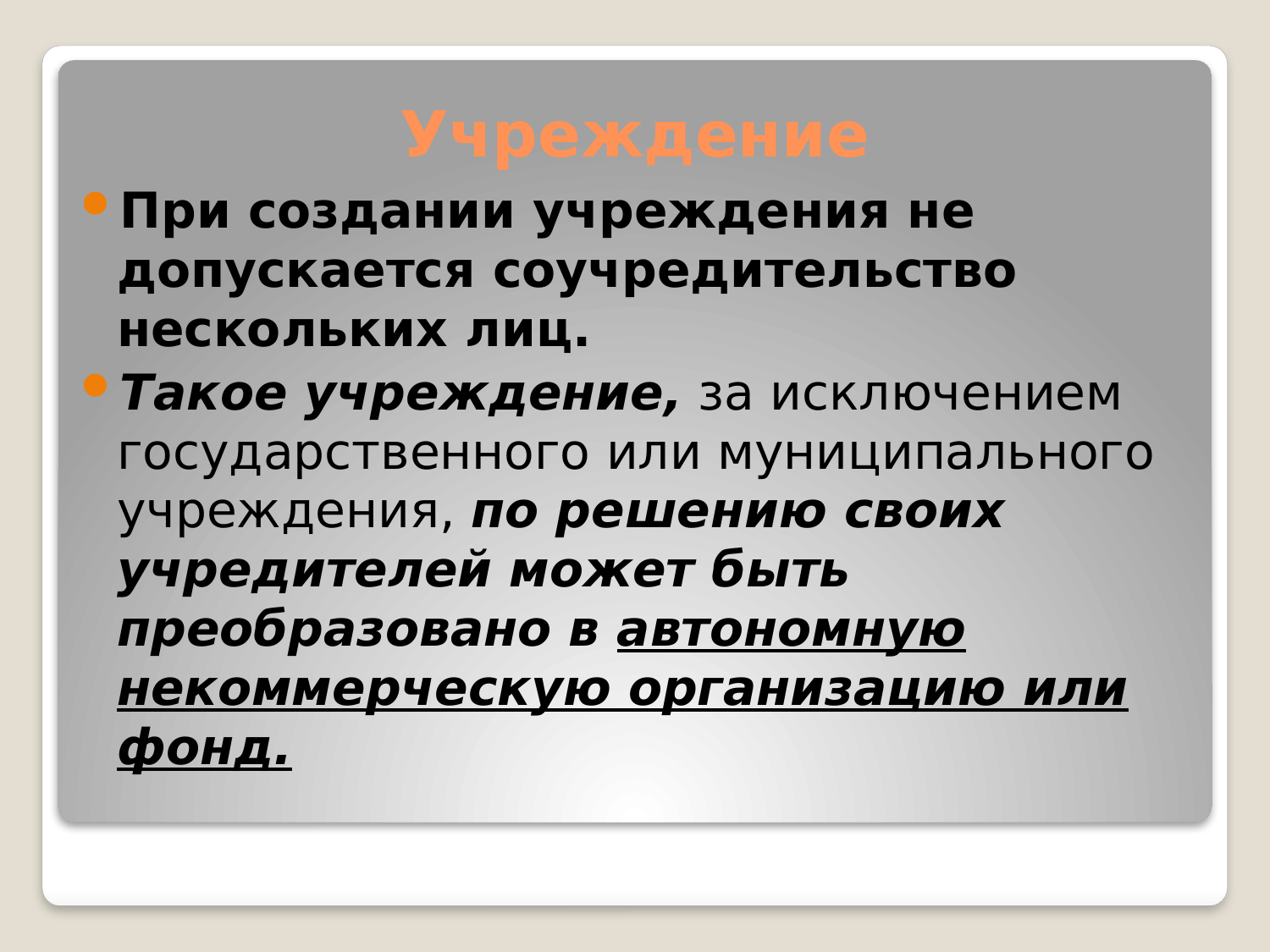

Учреждение
При создании учреждения не допускается соучредительство нескольких лиц.
Такое учреждение, за исключением государственного или муниципального учреждения, по решению своих учредителей может быть преобразовано в автономную некоммерческую организацию или фонд.